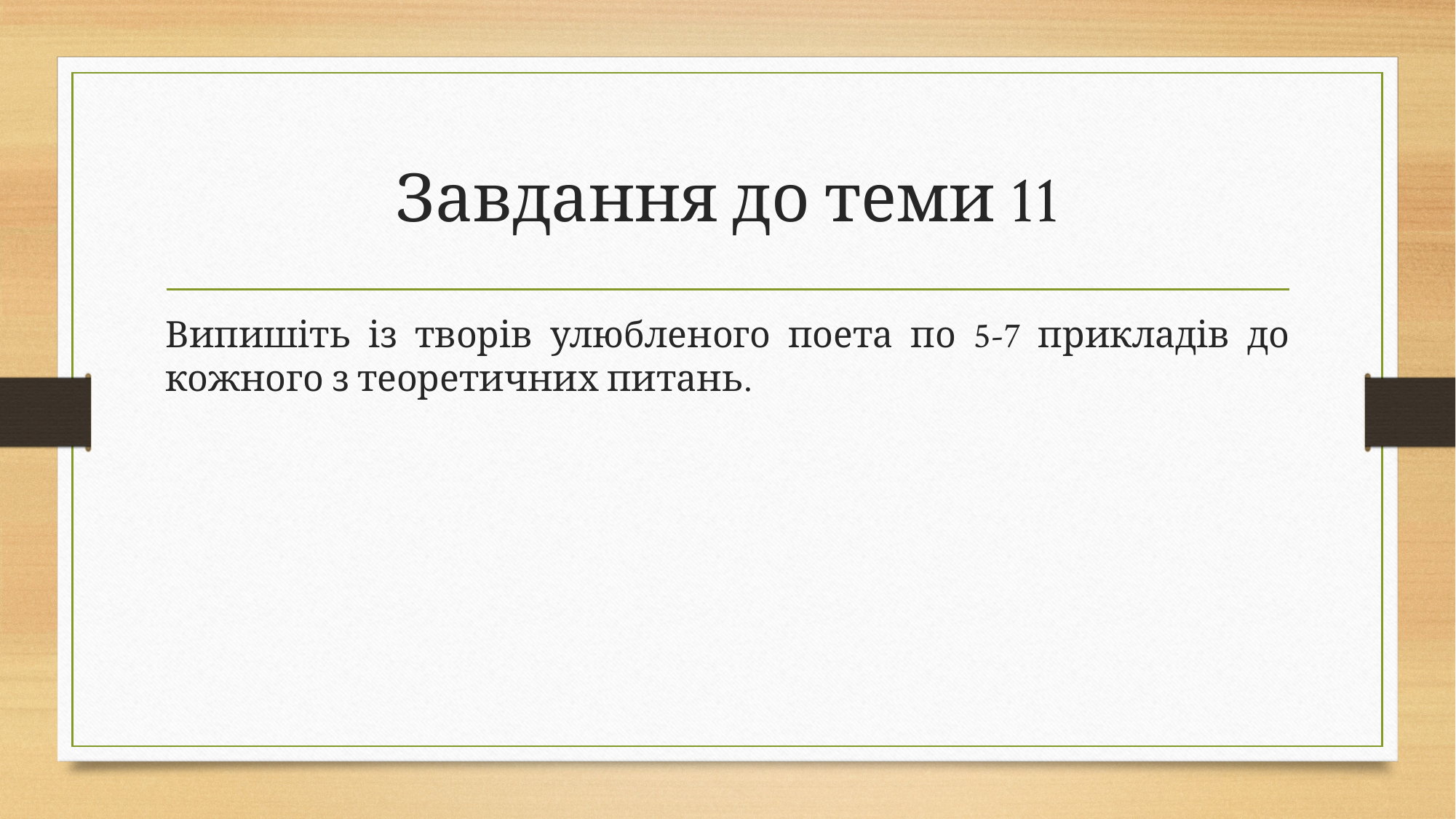

# Завдання до теми 11
Випишіть із творів улюбленого поета по 5-7 прикладів до кожного з теоретичних питань.